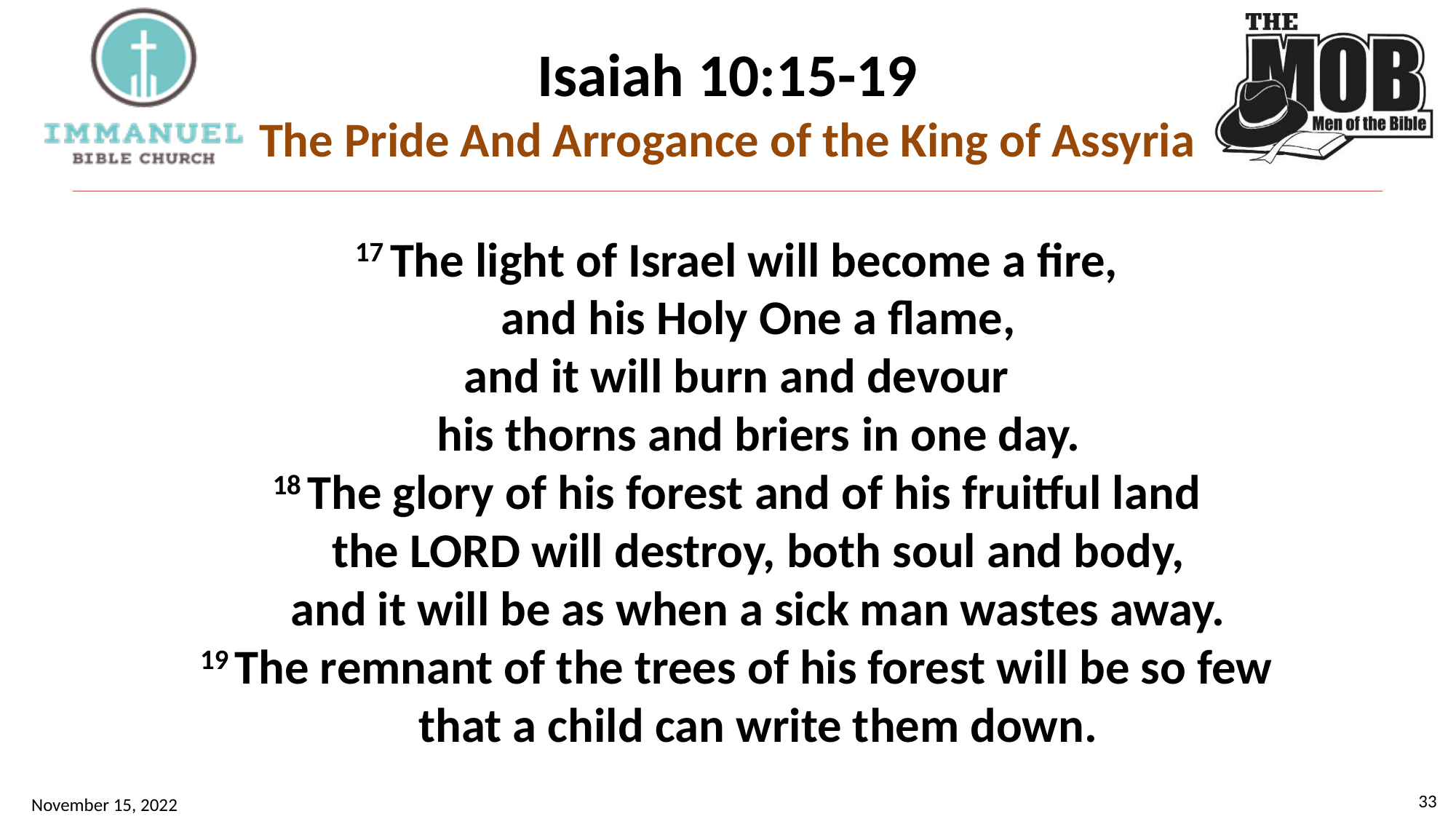

# Isaiah 10:15-19 The Pride And Arrogance of the King of Assyria
17 The light of Israel will become a fire,
    and his Holy One a flame,
and it will burn and devour
    his thorns and briers in one day.
18 The glory of his forest and of his fruitful land
    the Lord will destroy, both soul and body,
    and it will be as when a sick man wastes away.
19 The remnant of the trees of his forest will be so few
    that a child can write them down.

33
November 15, 2022